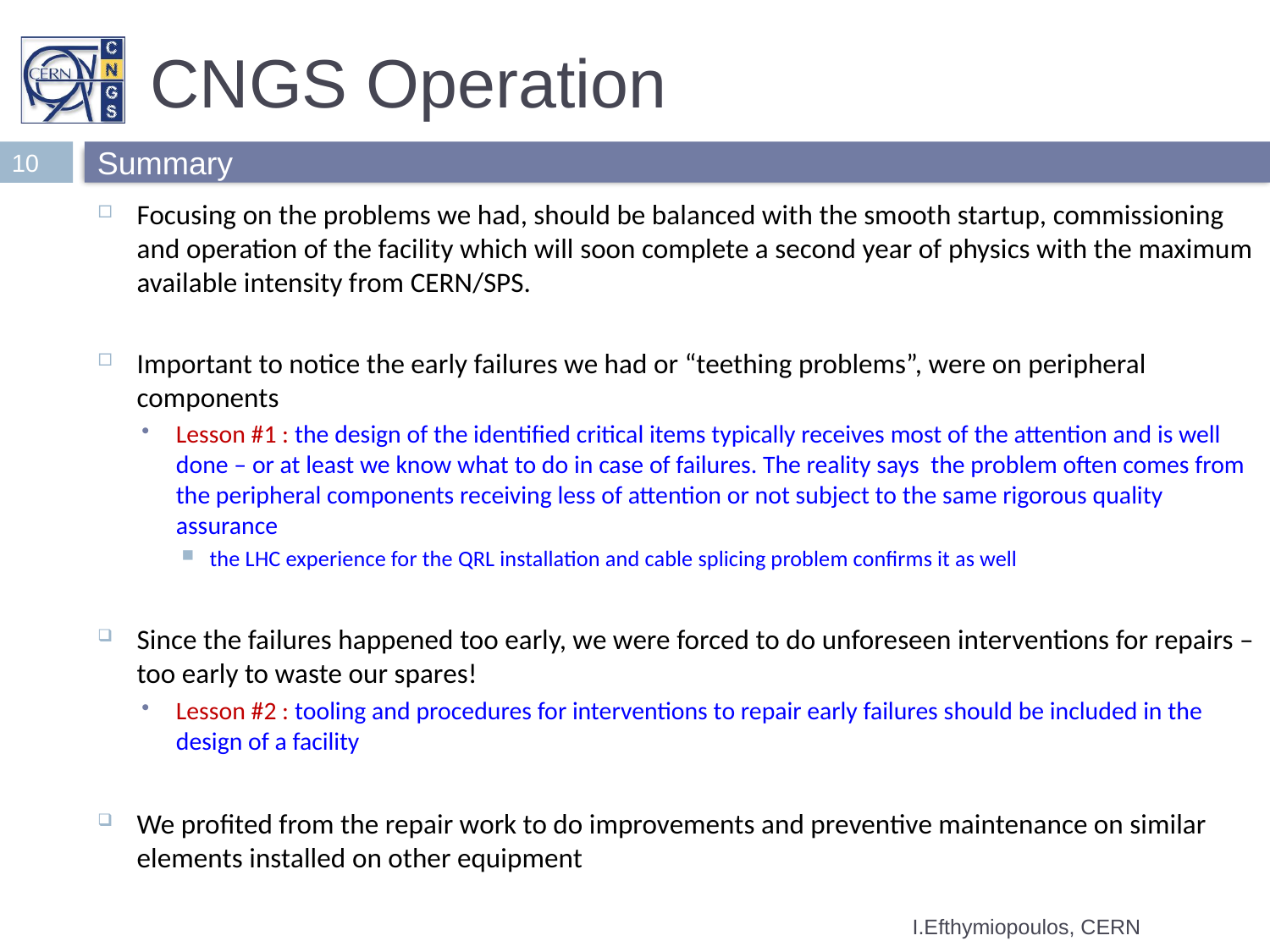

# CNGS Operation
10
Summary
Focusing on the problems we had, should be balanced with the smooth startup, commissioning and operation of the facility which will soon complete a second year of physics with the maximum available intensity from CERN/SPS.

Important to notice the early failures we had or “teething problems”, were on peripheral components
Lesson #1 : the design of the identified critical items typically receives most of the attention and is well done – or at least we know what to do in case of failures. The reality says  the problem often comes from the peripheral components receiving less of attention or not subject to the same rigorous quality assurance
the LHC experience for the QRL installation and cable splicing problem confirms it as well

Since the failures happened too early, we were forced to do unforeseen interventions for repairs – too early to waste our spares!
Lesson #2 : tooling and procedures for interventions to repair early failures should be included in the design of a facility

We profited from the repair work to do improvements and preventive maintenance on similar elements installed on other equipment
I.Efthymiopoulos, CERN